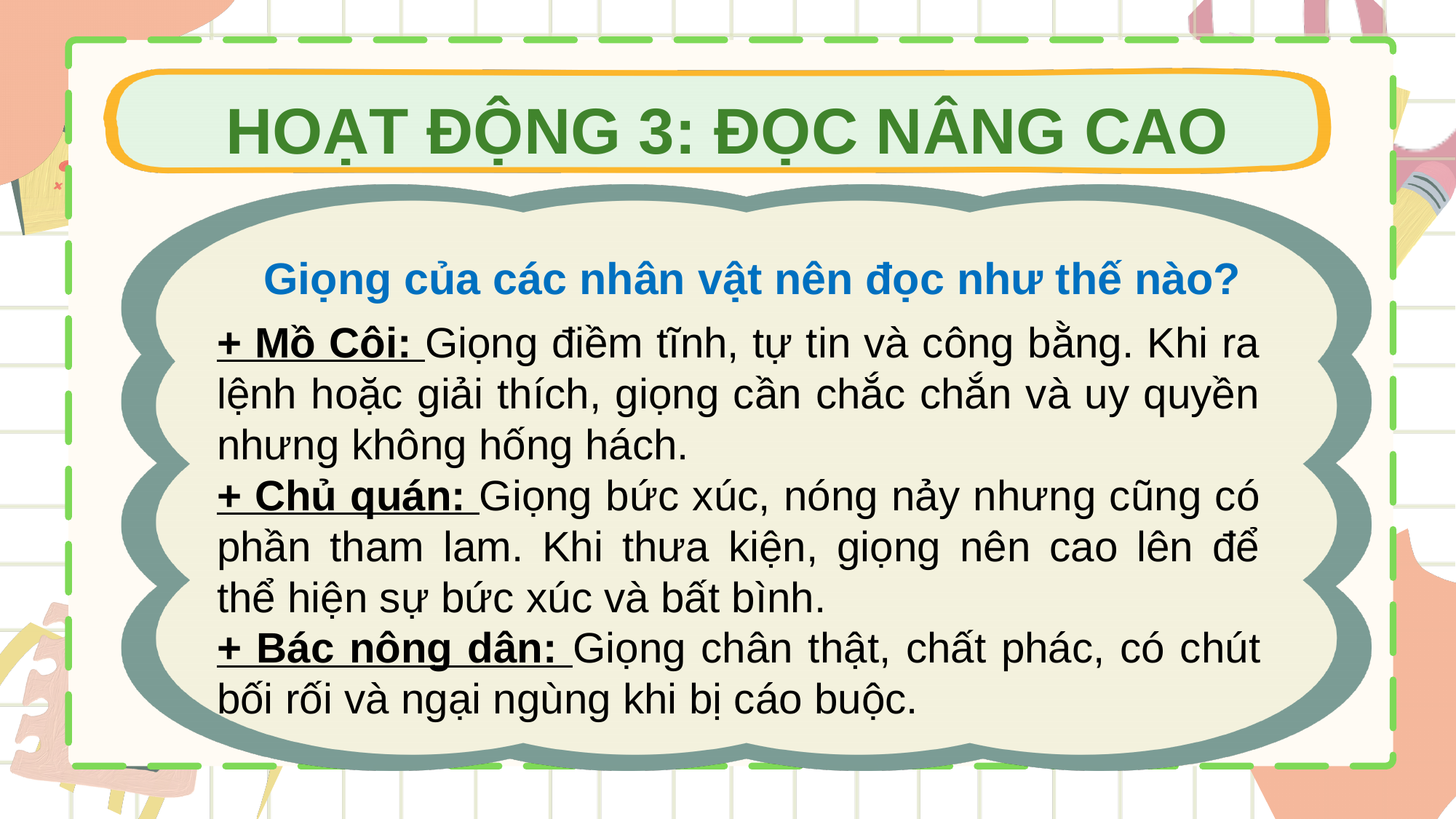

HOẠT ĐỘNG 3: ĐỌC NÂNG CAO

Giọng của các nhân vật nên đọc như thế nào?
+ Mồ Côi: Giọng điềm tĩnh, tự tin và công bằng. Khi ra lệnh hoặc giải thích, giọng cần chắc chắn và uy quyền nhưng không hống hách.
+ Chủ quán: Giọng bức xúc, nóng nảy nhưng cũng có phần tham lam. Khi thưa kiện, giọng nên cao lên để thể hiện sự bức xúc và bất bình.
+ Bác nông dân: Giọng chân thật, chất phác, có chút bối rối và ngại ngùng khi bị cáo buộc.

+123-456-7890

123 anywhere st., any city, ST 12345